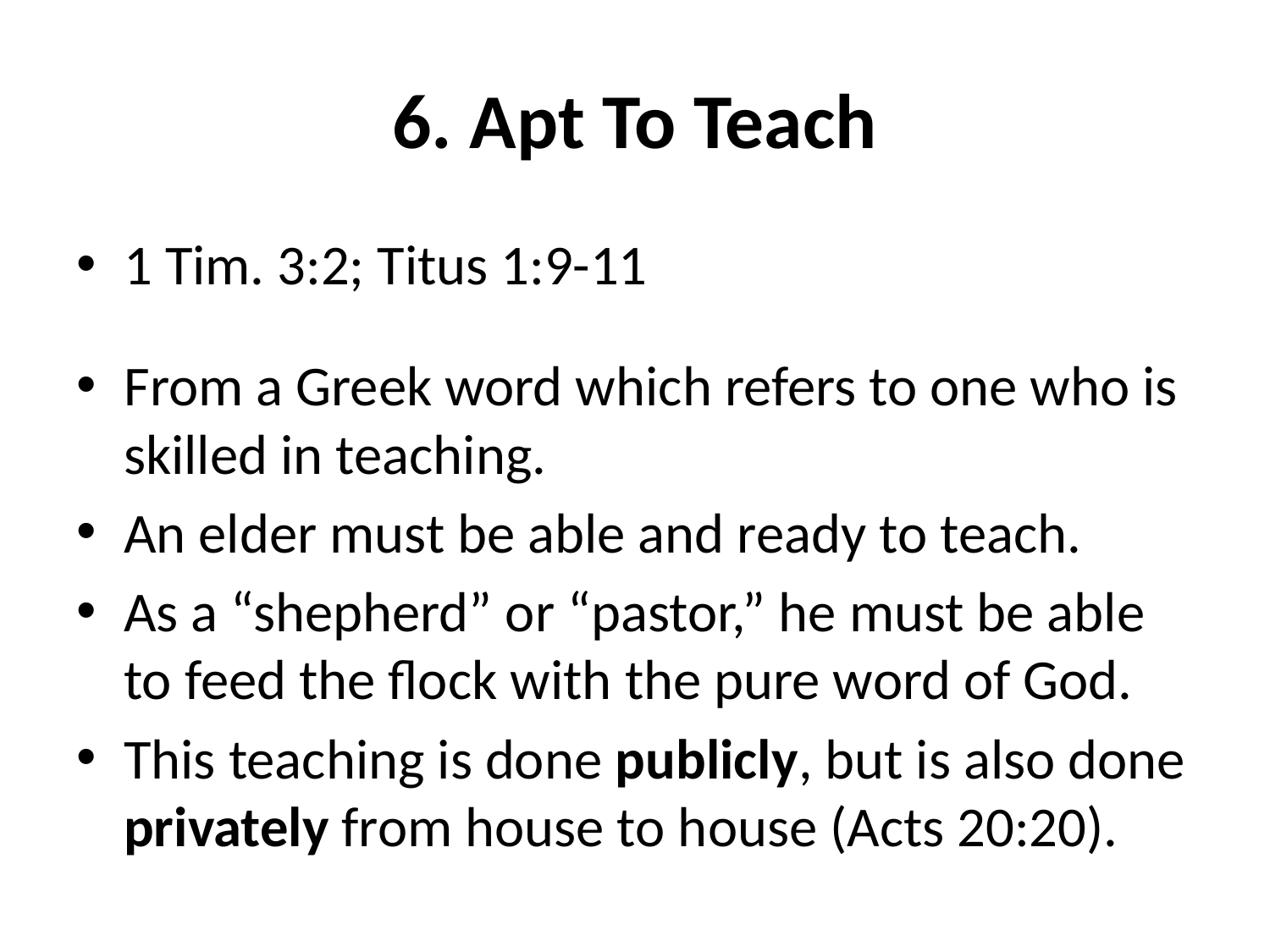

# 6. Apt To Teach
1 Tim. 3:2; Titus 1:9-11

From a Greek word which refers to one who is skilled in teaching.
An elder must be able and ready to teach.
As a “shepherd” or “pastor,” he must be able to feed the flock with the pure word of God.
This teaching is done publicly, but is also done privately from house to house (Acts 20:20).